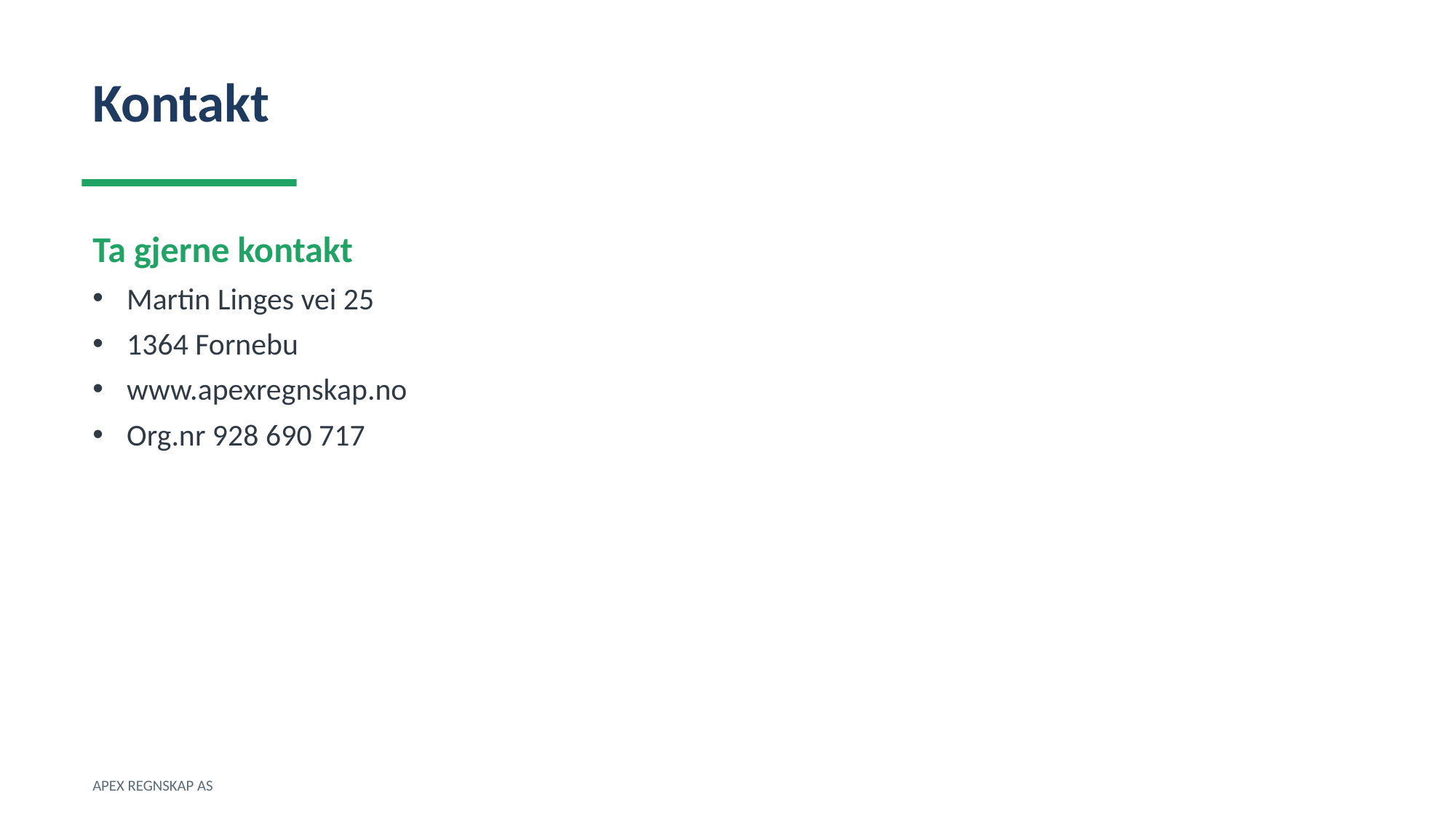

Kontakt

Ta gjerne kontakt
Martin Linges vei 25
1364 Fornebu
www.apexregnskap.no
Org.nr 928 690 717
APEX REGNSKAP AS